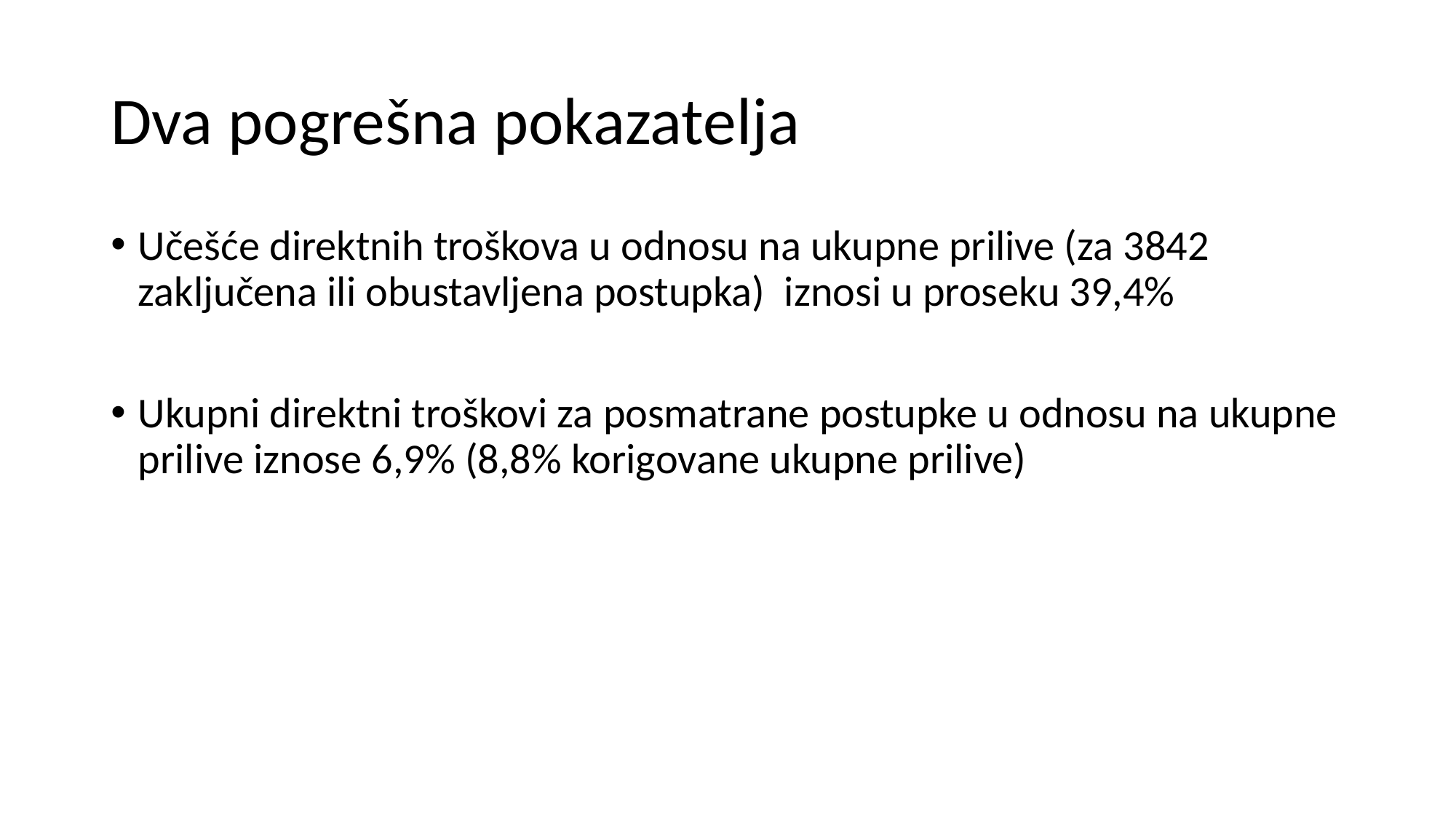

# Dva pogrešna pokazatelja
Učešće direktnih troškova u odnosu na ukupne prilive (za 3842 zaključena ili obustavljena postupka)  iznosi u proseku 39,4%

Ukupni direktni troškovi za posmatrane postupke u odnosu na ukupne prilive iznose 6,9% (8,8% korigovane ukupne prilive)